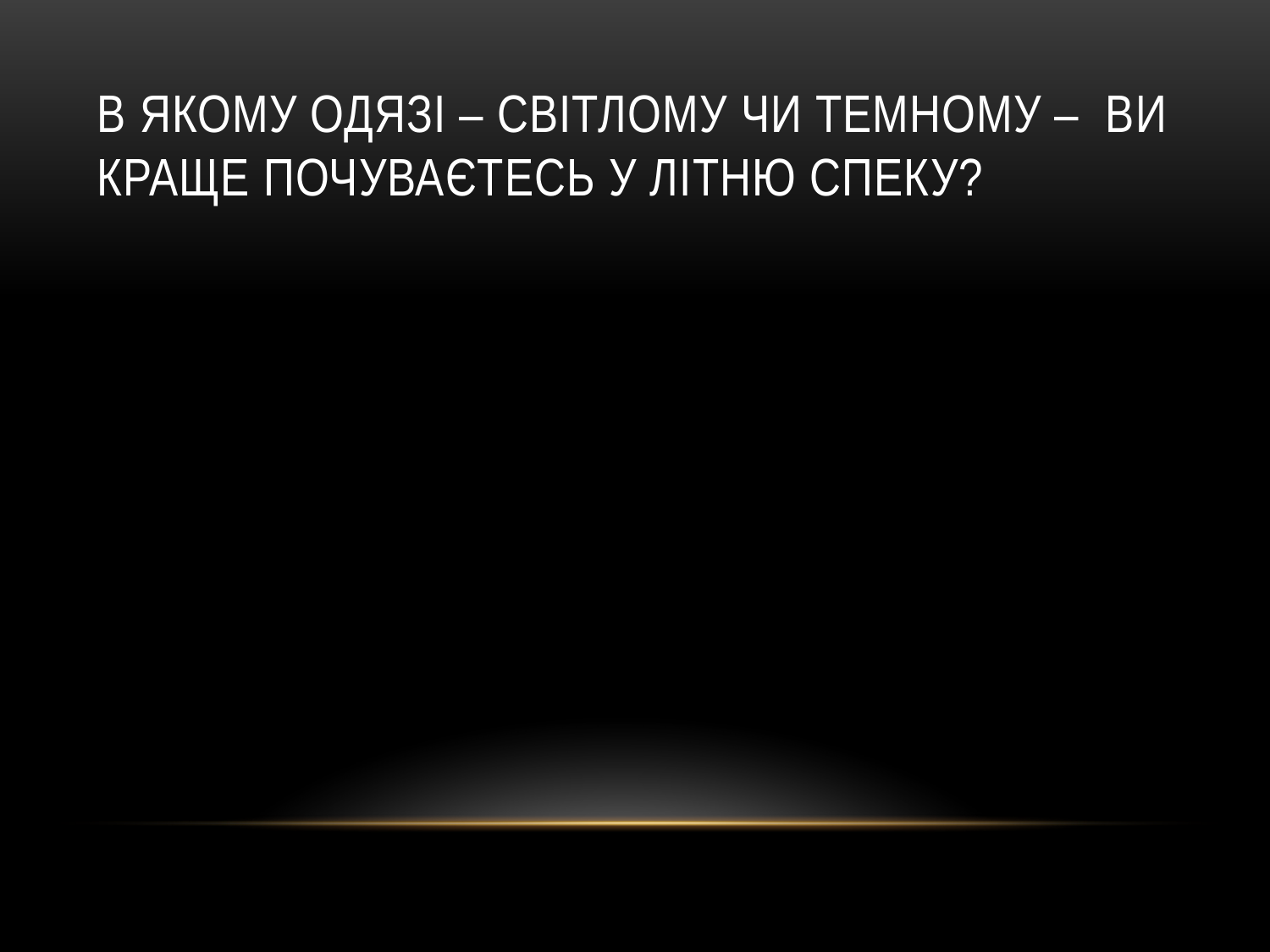

# В якому одязі – світлому чи темному –  ви краще почуваєтесь у літню спеку?